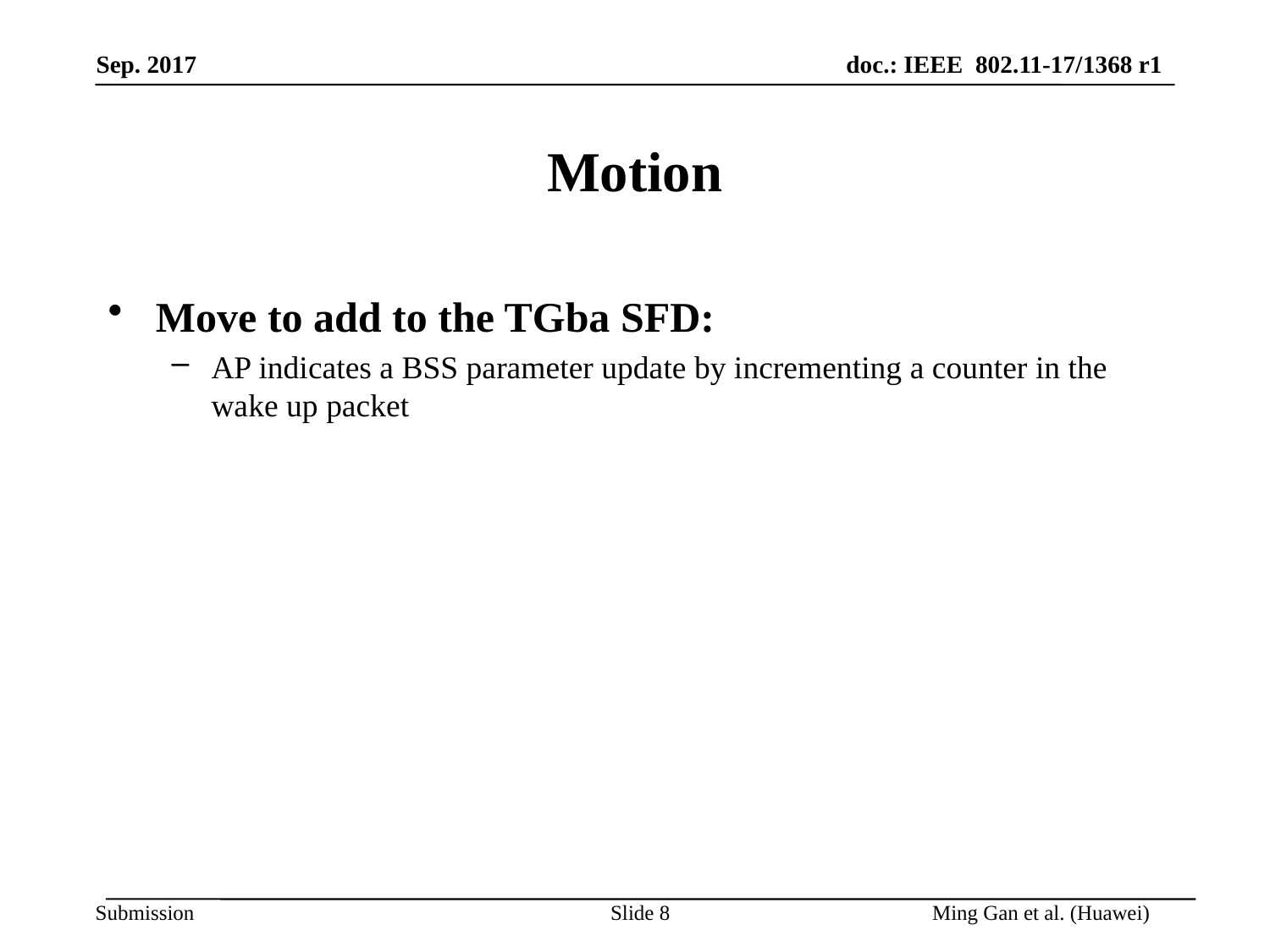

# Motion
Move to add to the TGba SFD:
AP indicates a BSS parameter update by incrementing a counter in the wake up packet

Slide 8